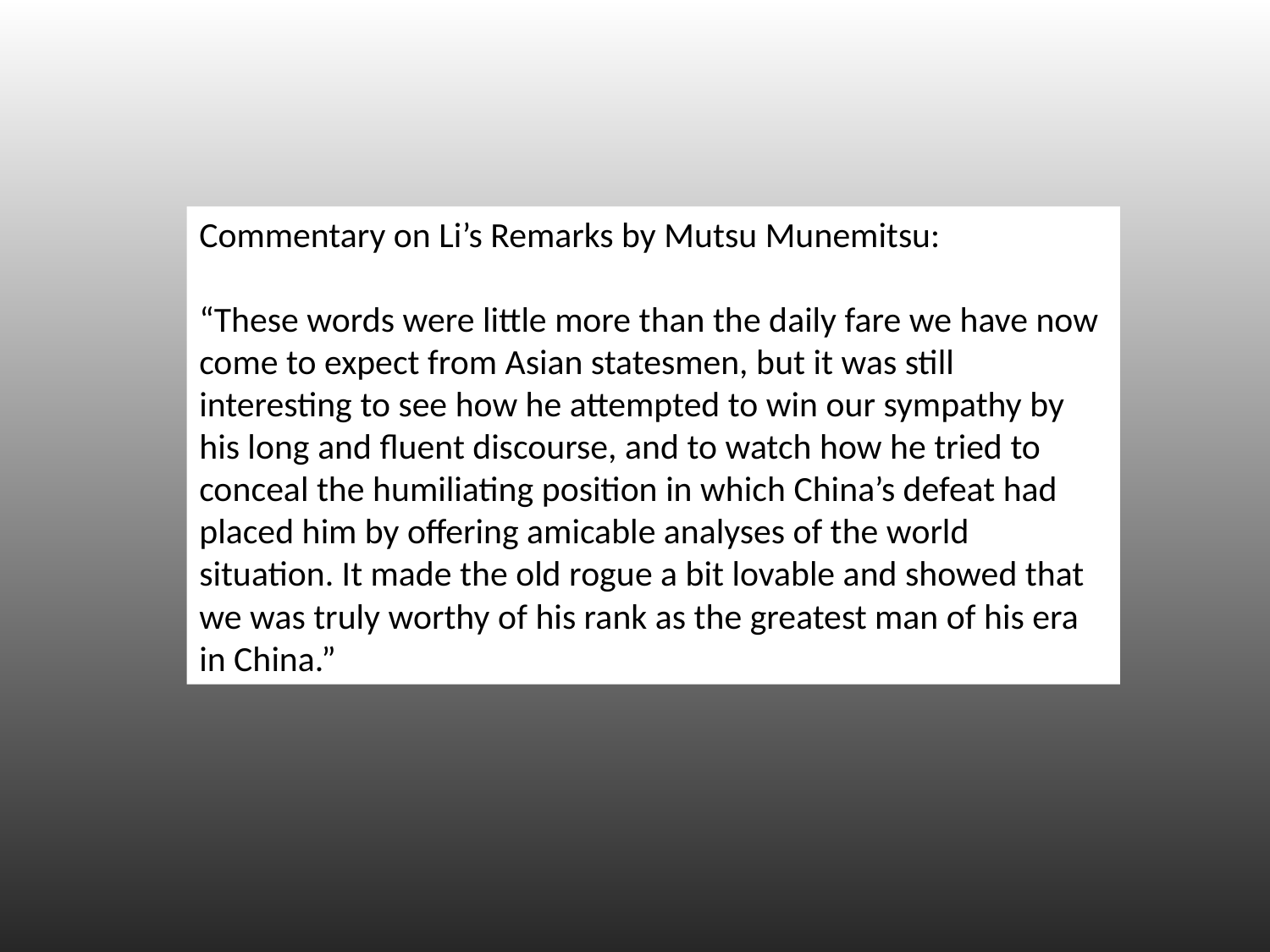

Commentary on Li’s Remarks by Mutsu Munemitsu:

“These words were little more than the daily fare we have now come to expect from Asian statesmen, but it was still interesting to see how he attempted to win our sympathy by his long and fluent discourse, and to watch how he tried to conceal the humiliating position in which China’s defeat had placed him by offering amicable analyses of the world situation. It made the old rogue a bit lovable and showed that we was truly worthy of his rank as the greatest man of his era in China.”